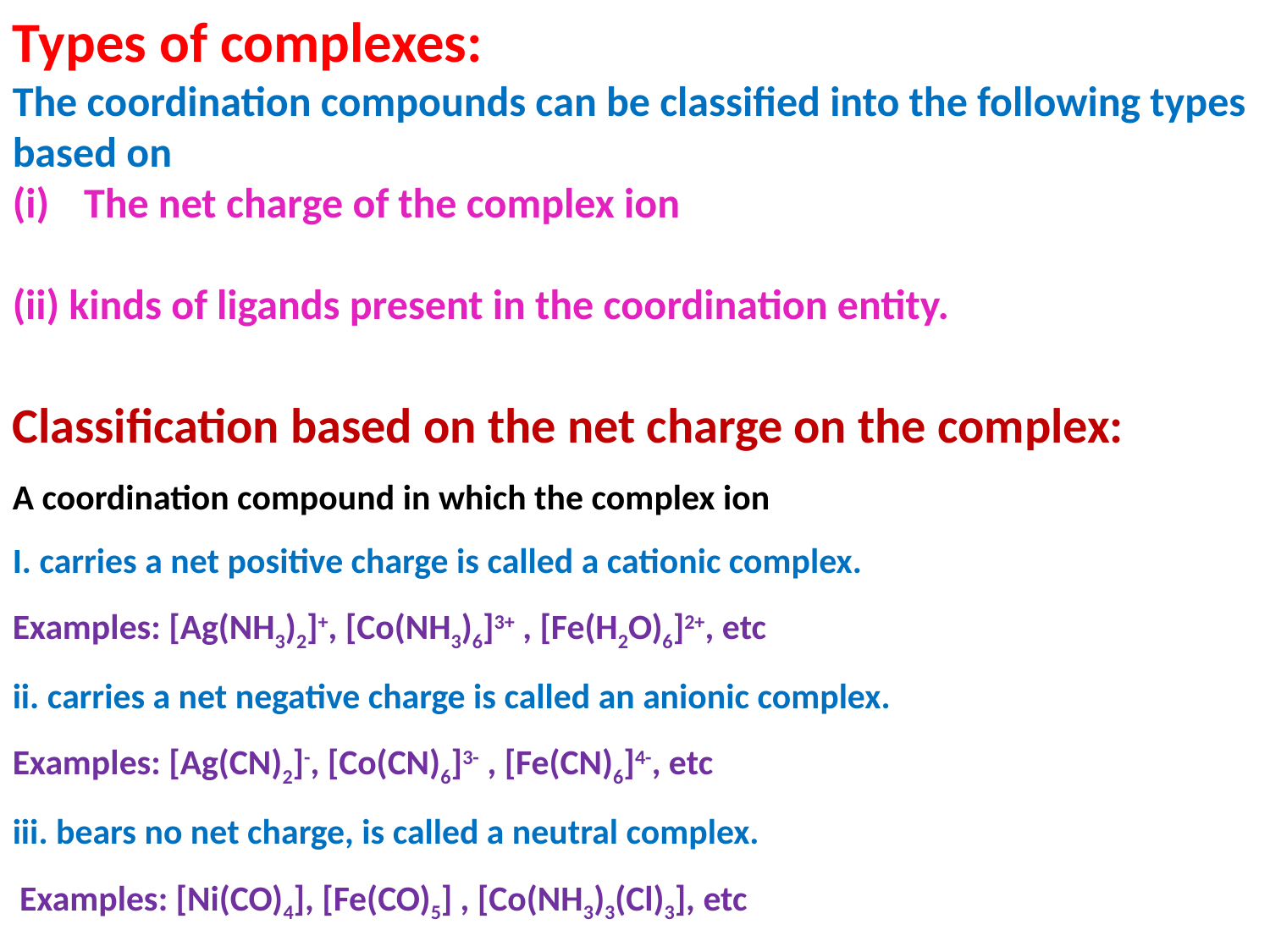

Types of complexes:
The coordination compounds can be classified into the following types based on
The net charge of the complex ion

(ii) kinds of ligands present in the coordination entity.
Classification based on the net charge on the complex:
A coordination compound in which the complex ion
I. carries a net positive charge is called a cationic complex.
Examples: [Ag(NH3)2]+, [Co(NH3)6]3+ , [Fe(H2O)6]2+, etc
ii. carries a net negative charge is called an anionic complex.
Examples: [Ag(CN)2]-, [Co(CN)6]3- , [Fe(CN)6]4-, etc
iii. bears no net charge, is called a neutral complex.
 Examples: [Ni(CO)4], [Fe(CO)5] , [Co(NH3)3(Cl)3], etc